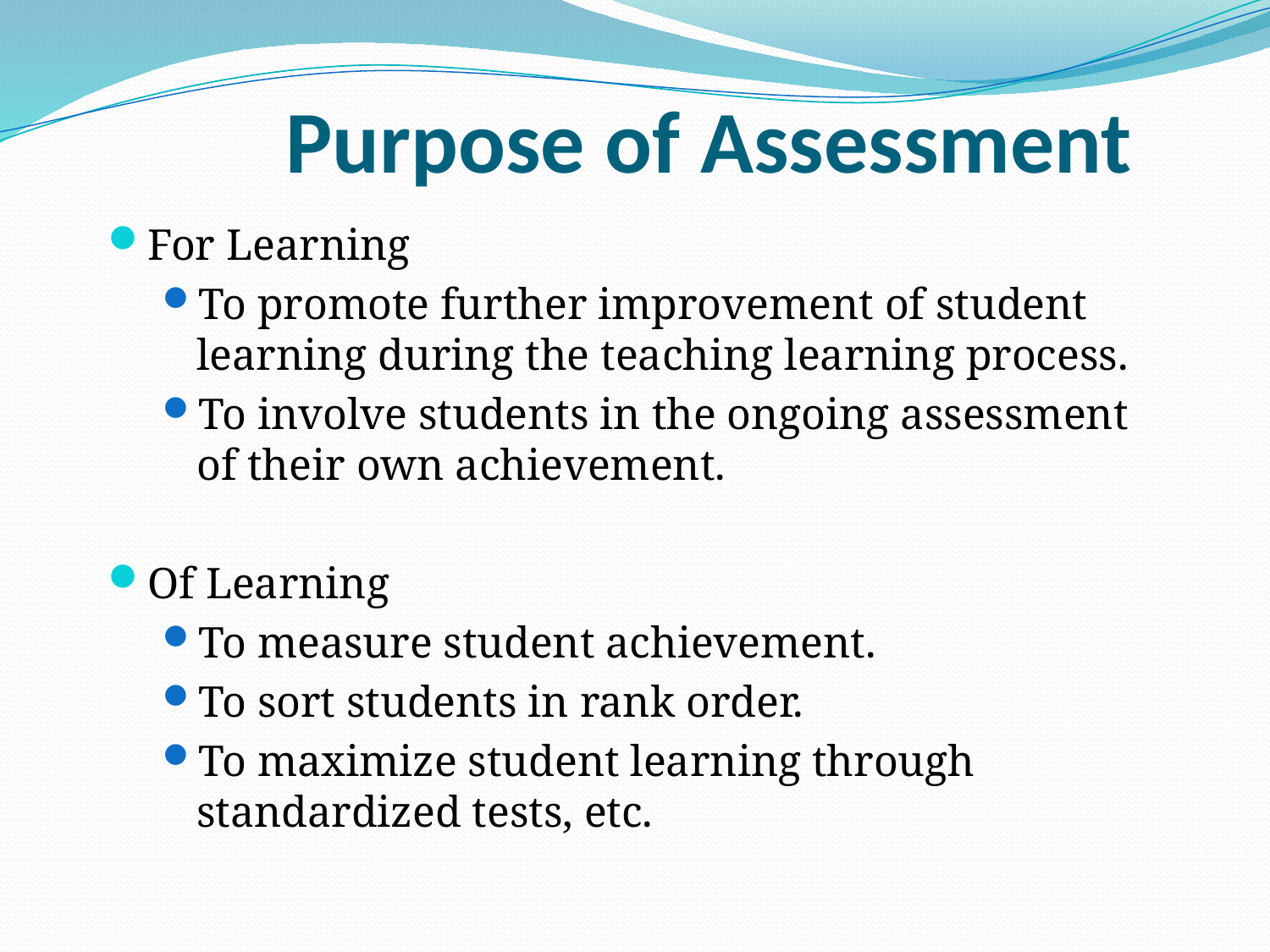

# Purpose of Assessment
For Learning
To promote further improvement of student learning during the teaching learning process.
To involve students in the ongoing assessment of their own achievement.

Of Learning
To measure student achievement.
To sort students in rank order.
To maximize student learning through standardized tests, etc.